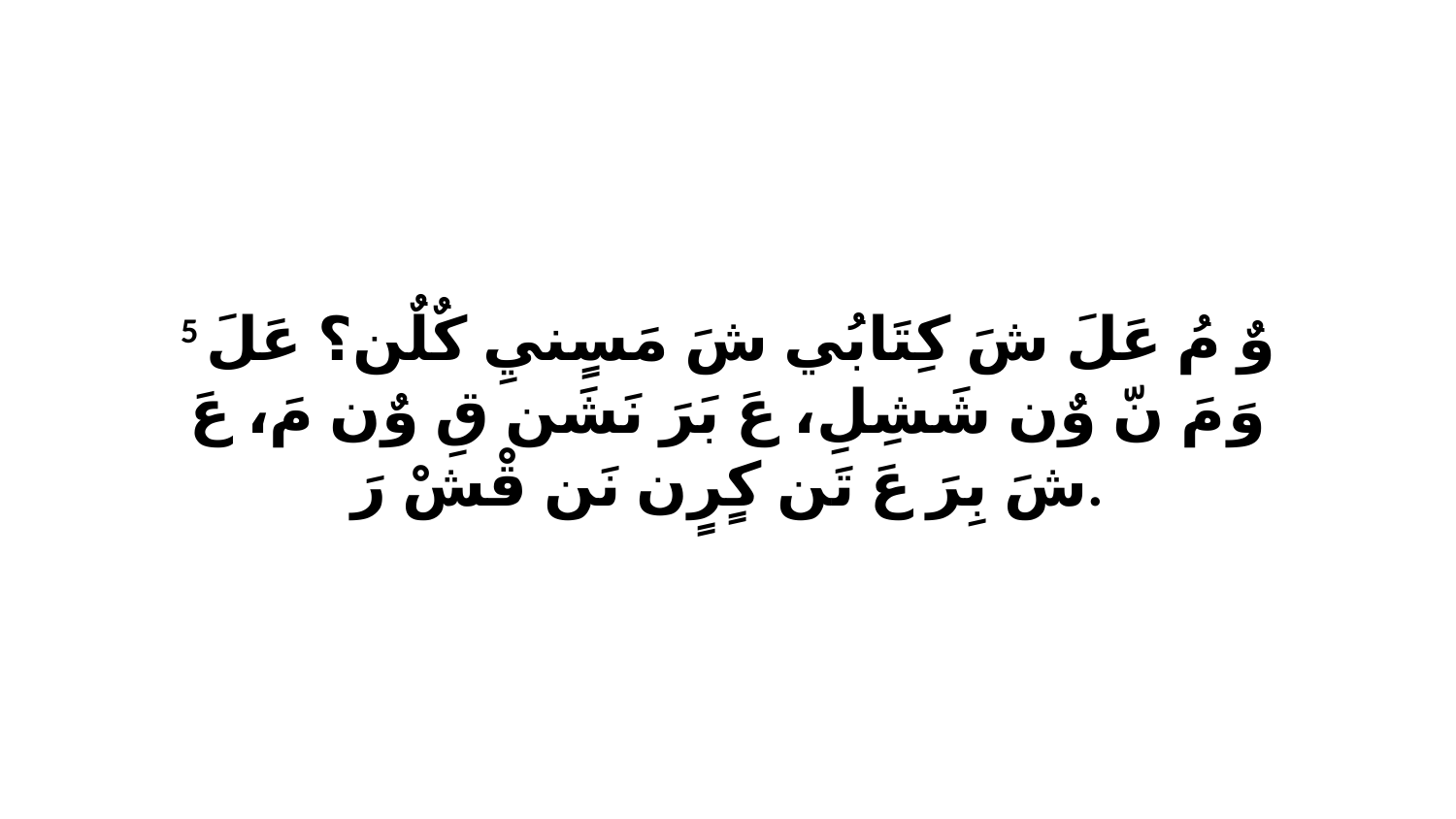

5 وٌ مُ عَلَ شَ كِتَابُي شَ مَسٍنيِ كٌلٌن؟ عَلَ وَ مَ نّ وٌن شَشِلِ، عَ بَرَ نَشَن قِ وٌن مَ، عَ شَ بِرَ عَ تَن كٍرٍن نَن قْشْ رَ.